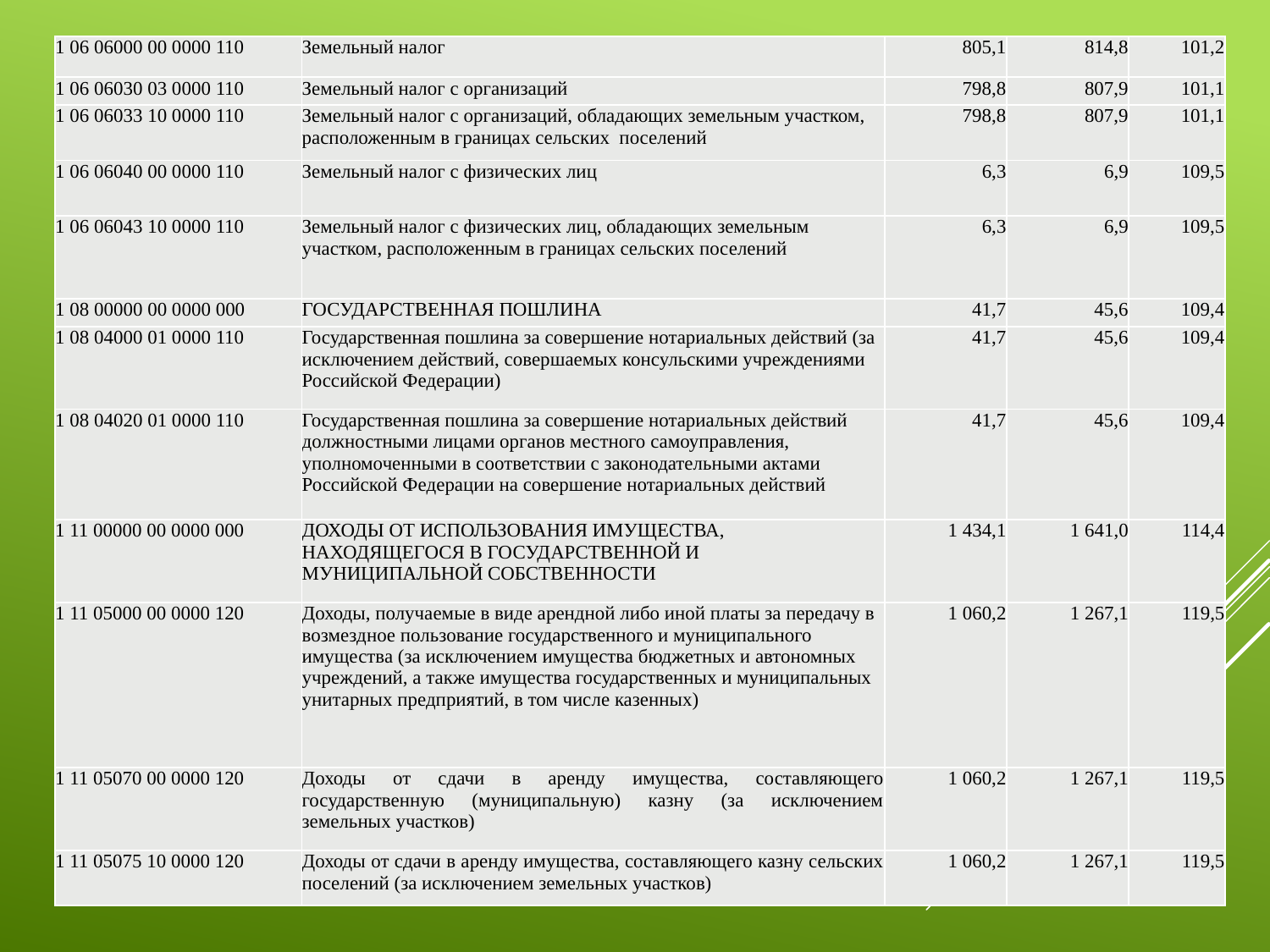

| 1 06 06000 00 0000 110 | Земельный налог | 805,1 | 814,8 | 101,2 |
| --- | --- | --- | --- | --- |
| 1 06 06030 03 0000 110 | Земельный налог с организаций | 798,8 | 807,9 | 101,1 |
| 1 06 06033 10 0000 110 | Земельный налог с организаций, обладающих земельным участком, расположенным в границах сельских поселений | 798,8 | 807,9 | 101,1 |
| 1 06 06040 00 0000 110 | Земельный налог с физических лиц | 6,3 | 6,9 | 109,5 |
| 1 06 06043 10 0000 110 | Земельный налог с физических лиц, обладающих земельным участком, расположенным в границах сельских поселений | 6,3 | 6,9 | 109,5 |
| 1 08 00000 00 0000 000 | ГОСУДАРСТВЕННАЯ ПОШЛИНА | 41,7 | 45,6 | 109,4 |
| 1 08 04000 01 0000 110 | Государственная пошлина за совершение нотариальных действий (за исключением действий, совершаемых консульскими учреждениями Российской Федерации) | 41,7 | 45,6 | 109,4 |
| 1 08 04020 01 0000 110 | Государственная пошлина за совершение нотариальных действий должностными лицами органов местного самоуправления, уполномоченными в соответствии с законодательными актами Российской Федерации на совершение нотариальных действий | 41,7 | 45,6 | 109,4 |
| 1 11 00000 00 0000 000 | ДОХОДЫ ОТ ИСПОЛЬЗОВАНИЯ ИМУЩЕСТВА, НАХОДЯЩЕГОСЯ В ГОСУДАРСТВЕННОЙ И МУНИЦИПАЛЬНОЙ СОБСТВЕННОСТИ | 1 434,1 | 1 641,0 | 114,4 |
| 1 11 05000 00 0000 120 | Доходы, получаемые в виде арендной либо иной платы за передачу в возмездное пользование государственного и муниципального имущества (за исключением имущества бюджетных и автономных учреждений, а также имущества государственных и муниципальных унитарных предприятий, в том числе казенных) | 1 060,2 | 1 267,1 | 119,5 |
| 1 11 05070 00 0000 120 | Доходы от сдачи в аренду имущества, составляющего государственную (муниципальную) казну (за исключением земельных участков) | 1 060,2 | 1 267,1 | 119,5 |
| 1 11 05075 10 0000 120 | Доходы от сдачи в аренду имущества, составляющего казну сельских поселений (за исключением земельных участков) | 1 060,2 | 1 267,1 | 119,5 |